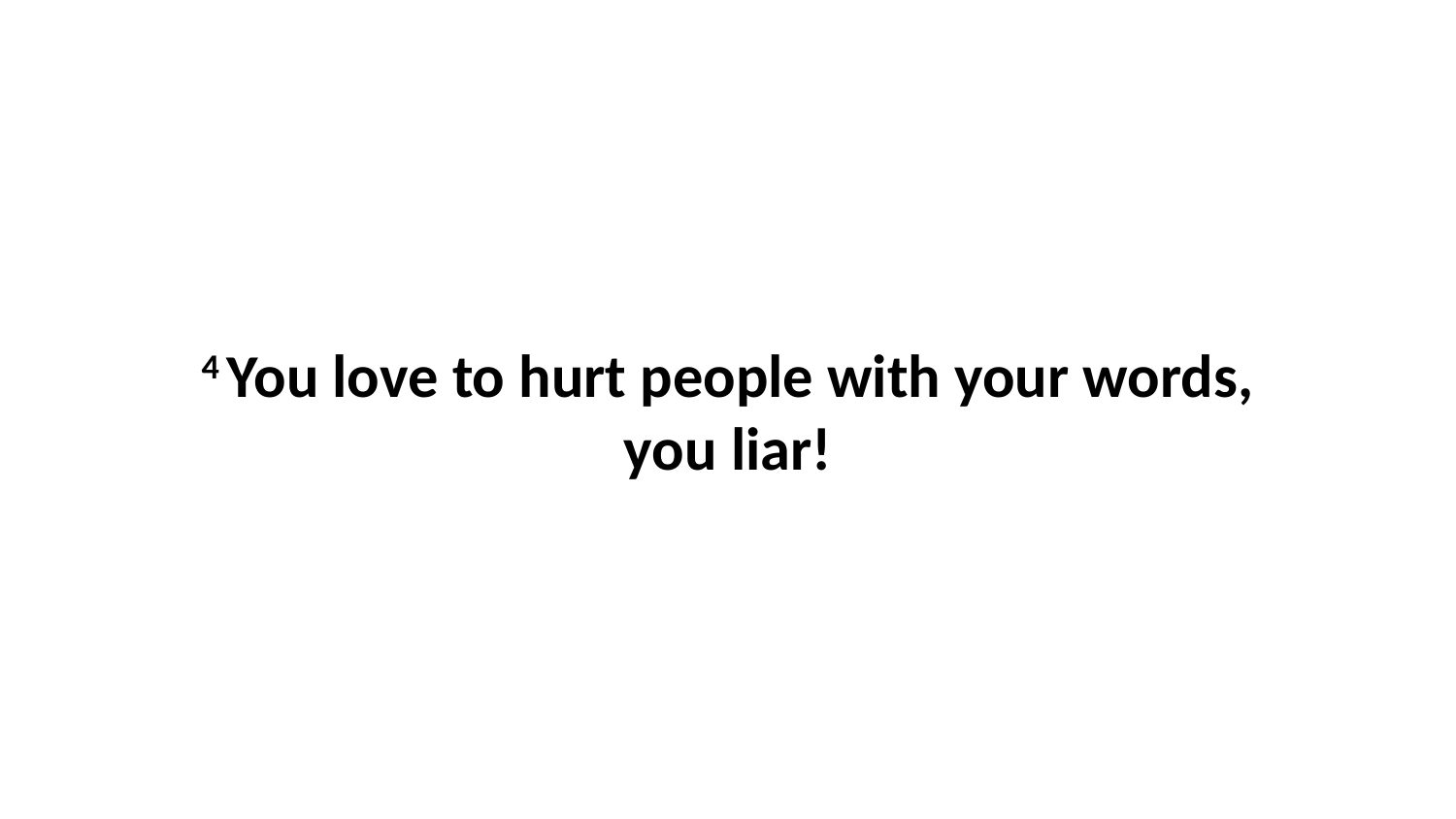

4 You love to hurt people with your words, you liar!